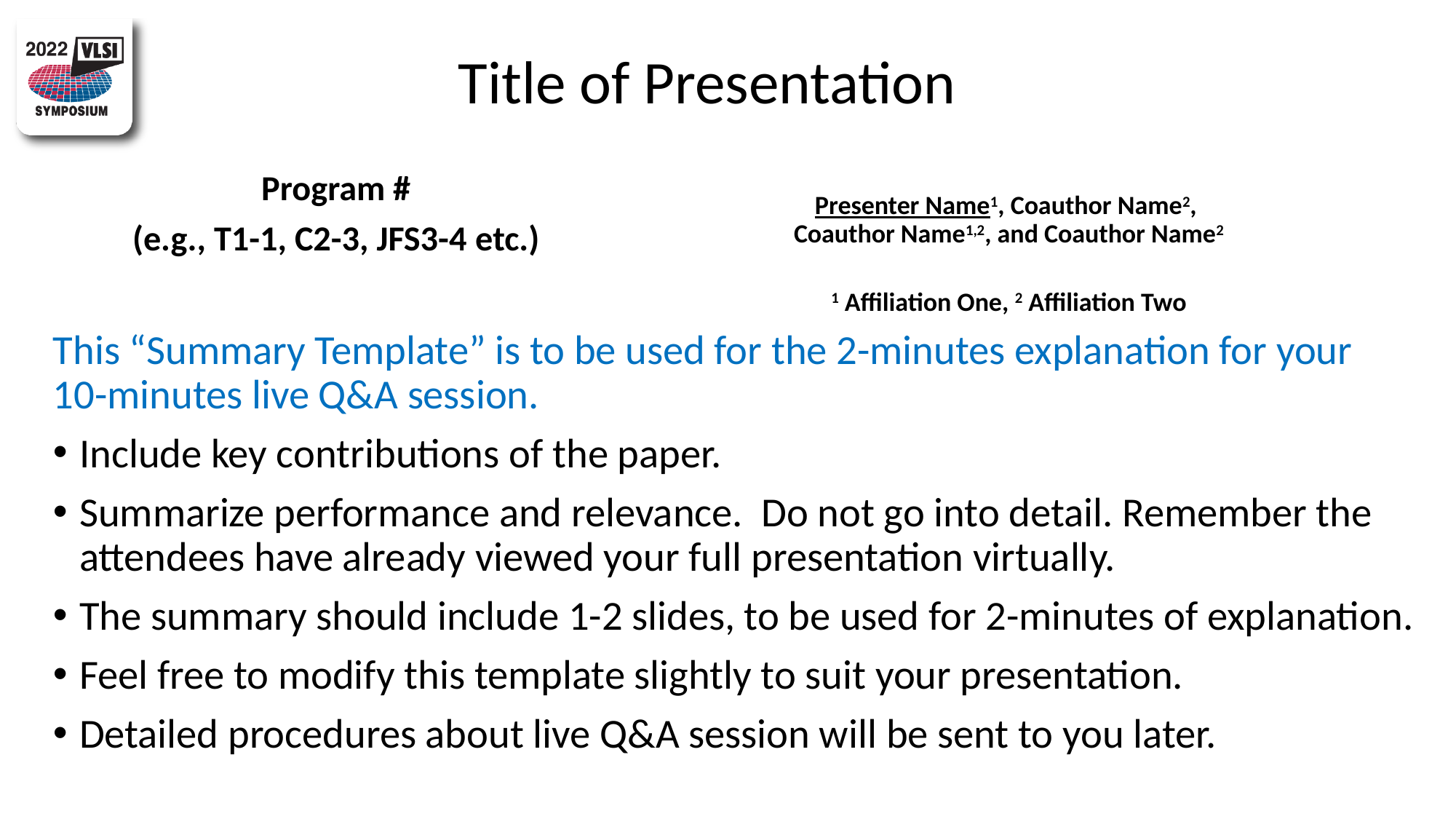

# Title of Presentation
Program #
(e.g., T1-1, C2-3, JFS3-4 etc.)
Presenter Name1, Coauthor Name2,
Coauthor Name1,2, and Coauthor Name2

1 Affiliation One, 2 Affiliation Two

This “Summary Template” is to be used for the 2-minutes explanation for your  10-minutes live Q&A session.
Include key contributions of the paper.
Summarize performance and relevance.  Do not go into detail. Remember the attendees have already viewed your full presentation virtually.
The summary should include 1-2 slides, to be used for 2-minutes of explanation.
Feel free to modify this template slightly to suit your presentation.
Detailed procedures about live Q&A session will be sent to you later.